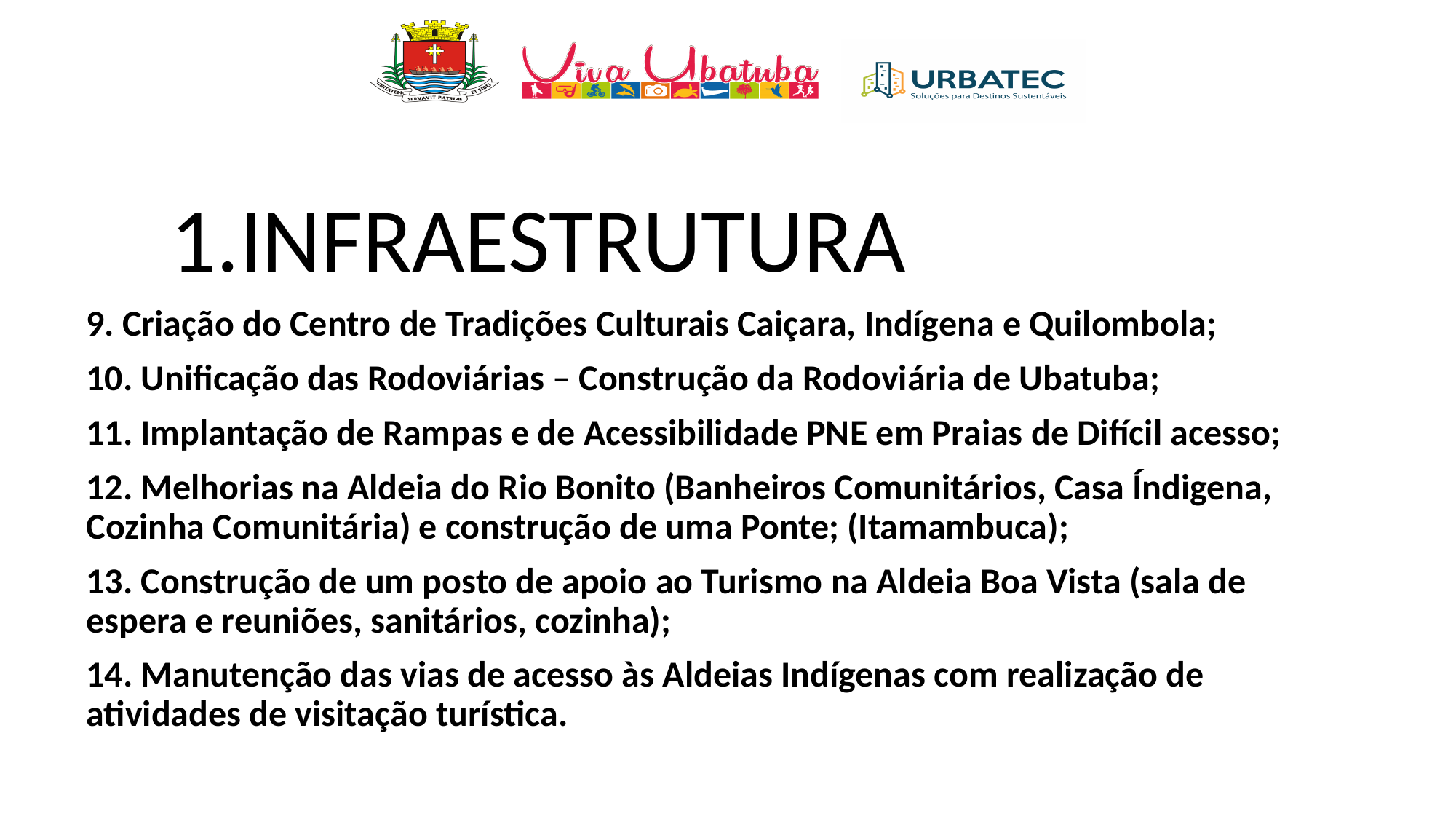

INFRAESTRUTURA

9. Criação do Centro de Tradições Culturais Caiçara, Indígena e Quilombola;
10. Unificação das Rodoviárias – Construção da Rodoviária de Ubatuba;
11. Implantação de Rampas e de Acessibilidade PNE em Praias de Difícil acesso;
12. Melhorias na Aldeia do Rio Bonito (Banheiros Comunitários, Casa Índigena, Cozinha Comunitária) e construção de uma Ponte; (Itamambuca);
13. Construção de um posto de apoio ao Turismo na Aldeia Boa Vista (sala de espera e reuniões, sanitários, cozinha);
14. Manutenção das vias de acesso às Aldeias Indígenas com realização de atividades de visitação turística.